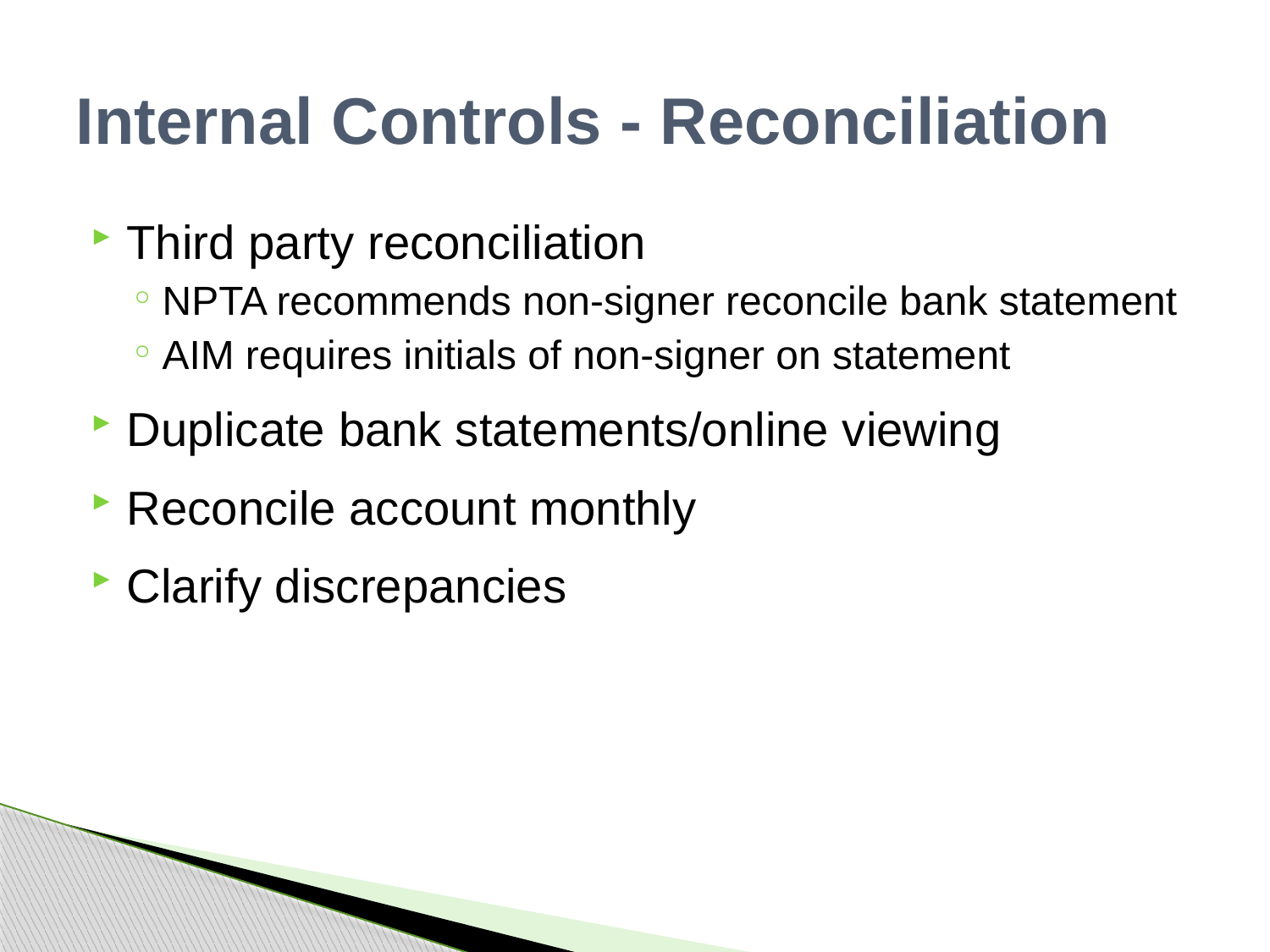

# Internal Controls - Reconciliation
Third party reconciliation
NPTA recommends non-signer reconcile bank statement
AIM requires initials of non-signer on statement
Duplicate bank statements/online viewing
Reconcile account monthly
Clarify discrepancies